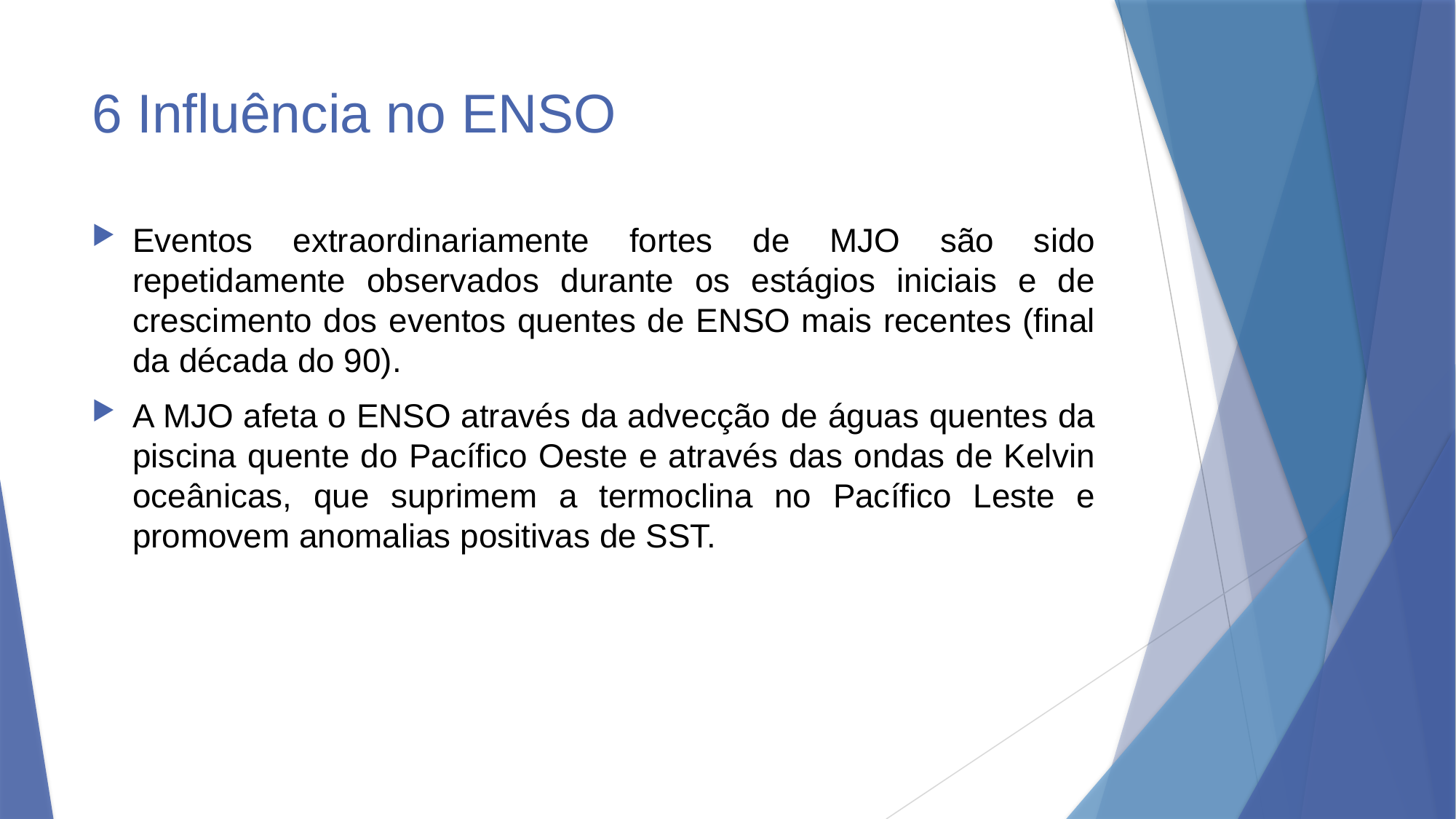

# 6 Influência no ENSO
Eventos extraordinariamente fortes de MJO são sido repetidamente observados durante os estágios iniciais e de crescimento dos eventos quentes de ENSO mais recentes (final da década do 90).
A MJO afeta o ENSO através da advecção de águas quentes da piscina quente do Pacífico Oeste e através das ondas de Kelvin oceânicas, que suprimem a termoclina no Pacífico Leste e promovem anomalias positivas de SST.